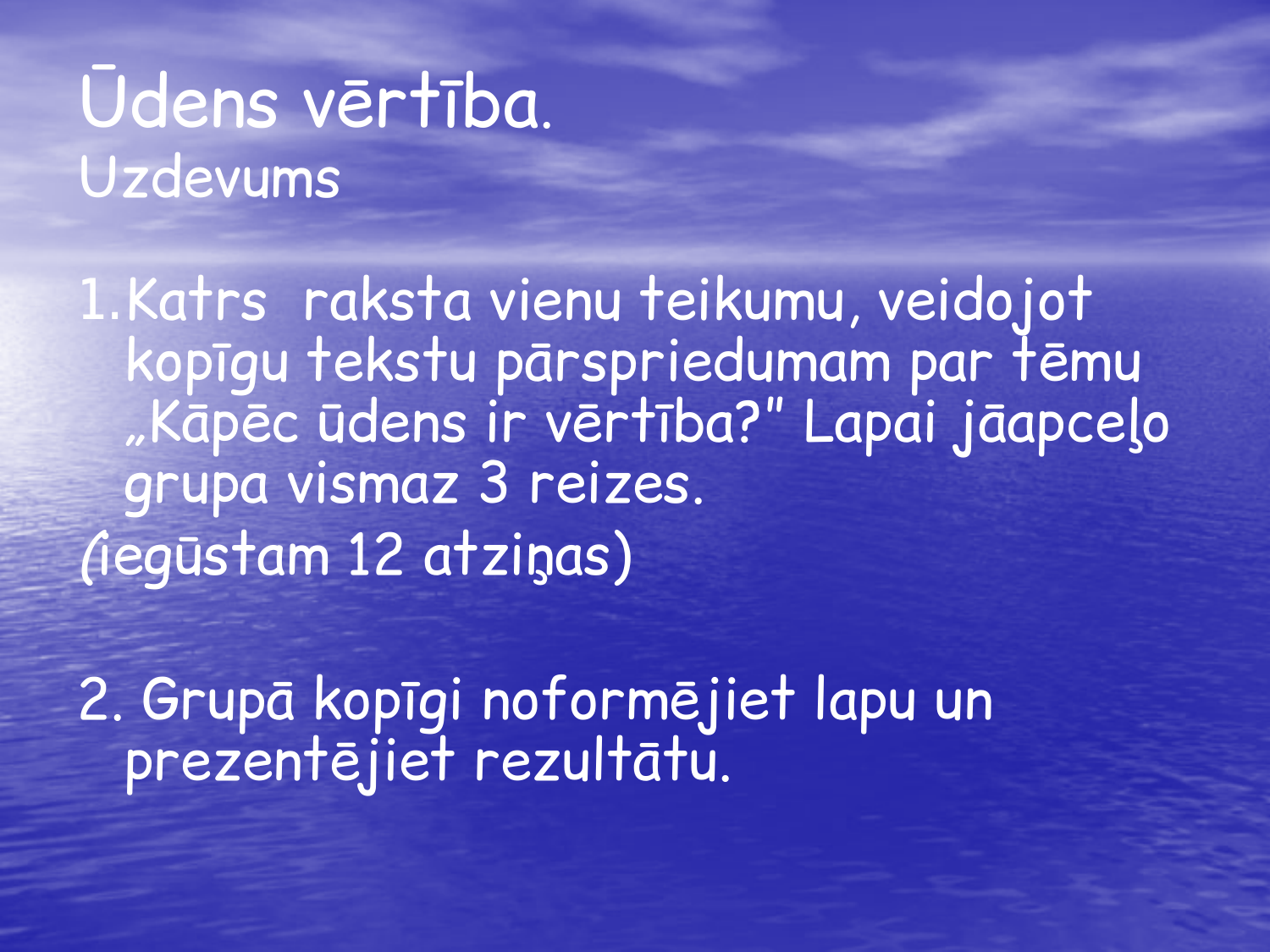

# Ūdens vērtība. Uzdevums
1.Katrs  raksta vienu teikumu, veidojot kopīgu tekstu pārspriedumam par tēmu „Kāpēc ūdens ir vērtība?” Lapai jāapceļo grupa vismaz 3 reizes.
(iegūstam 12 atziņas)

2. Grupā kopīgi noformējiet lapu un prezentējiet rezultātu.